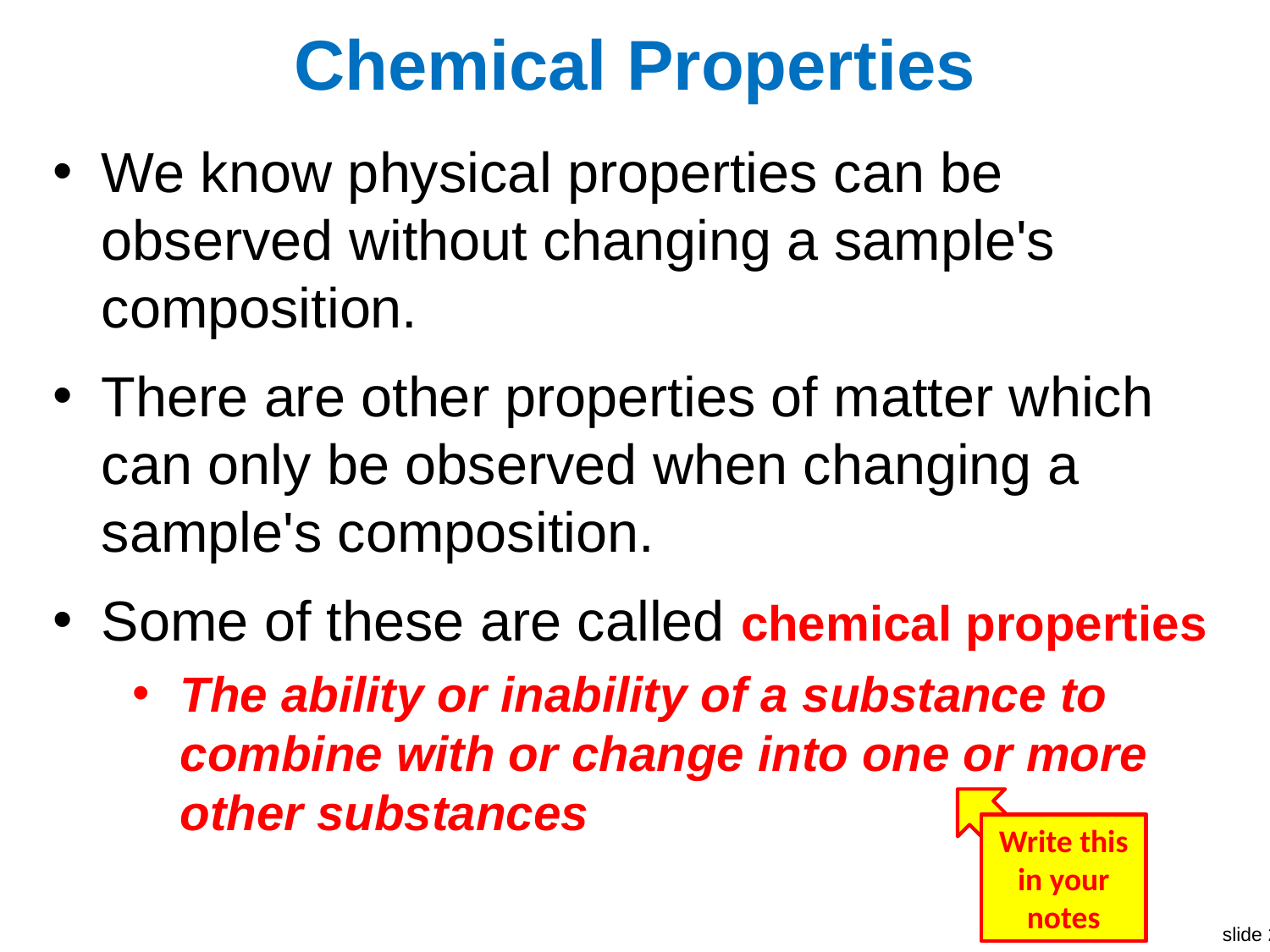

# Chemical Properties
We know physical properties can be observed without changing a sample's composition.
There are other properties of matter which can only be observed when changing a sample's composition.
Some of these are called chemical properties
The ability or inability of a substance to combine with or change into one or more other substances

Write this in your notes